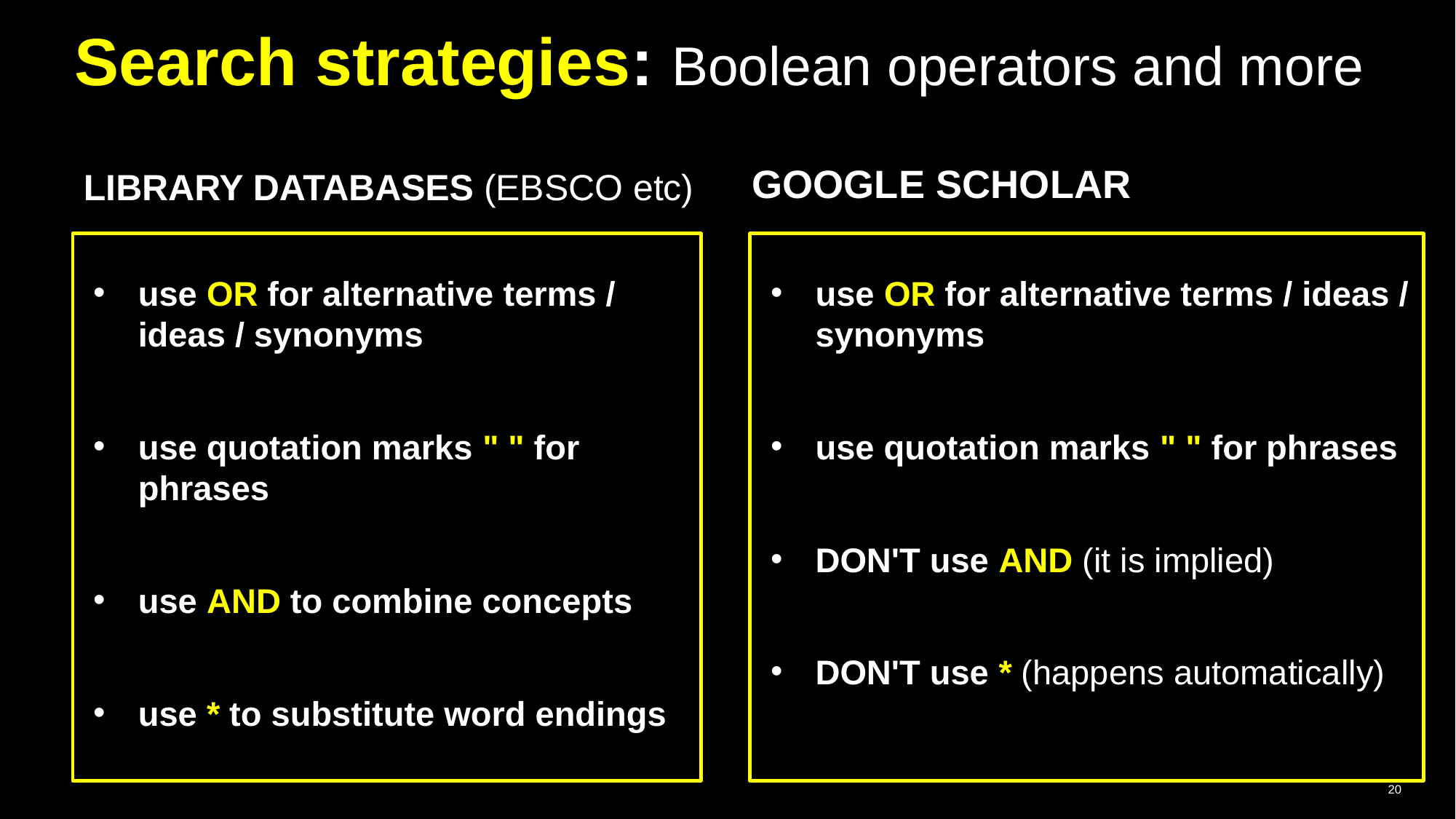

# Search strategies: Boolean operators and more
GOOGLE SCHOLAR
LIBRARY DATABASES (EBSCO etc)
use OR for alternative terms / ideas / synonyms

use quotation marks " " for phrases

use AND to combine concepts

use * to substitute word endings

use OR for alternative terms / ideas / synonyms

use quotation marks " " for phrases

DON'T use AND (it is implied)

DON'T use * (happens automatically)

20